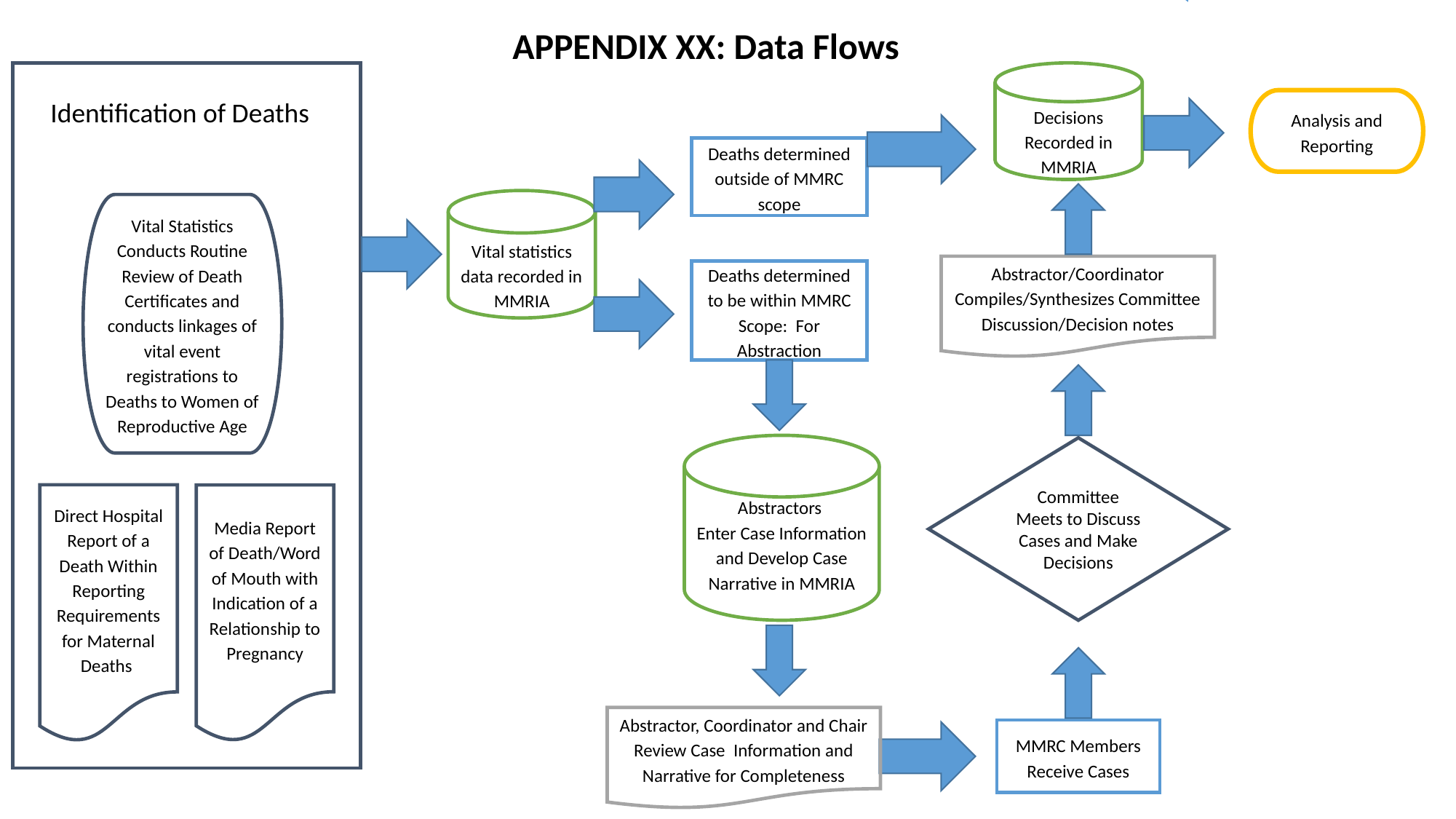

APPENDIX XX: Data Flows

Decisions Recorded in MMRIA
Identification of Deaths
Analysis and Reporting

Deaths determined outside of MMRC scope

Vital statistics data recorded in MMRIA
Vital Statistics Conducts Routine Review of Death Certificates and conducts linkages of vital event registrations to Deaths to Women of Reproductive Age

Abstractor/Coordinator Compiles/Synthesizes Committee Discussion/Decision notes
Deaths determined to be within MMRC Scope:  For Abstraction

Abstractors
Enter Case Information and Develop Case Narrative in MMRIA
Committee Meets to Discuss Cases and Make Decisions
Direct Hospital Report of a Death Within Reporting Requirements for Maternal Deaths
Media Report of Death/Word of Mouth with Indication of a Relationship to Pregnancy

Abstractor, Coordinator and Chair Review Case  Information and Narrative for Completeness
MMRC Members Receive Cases